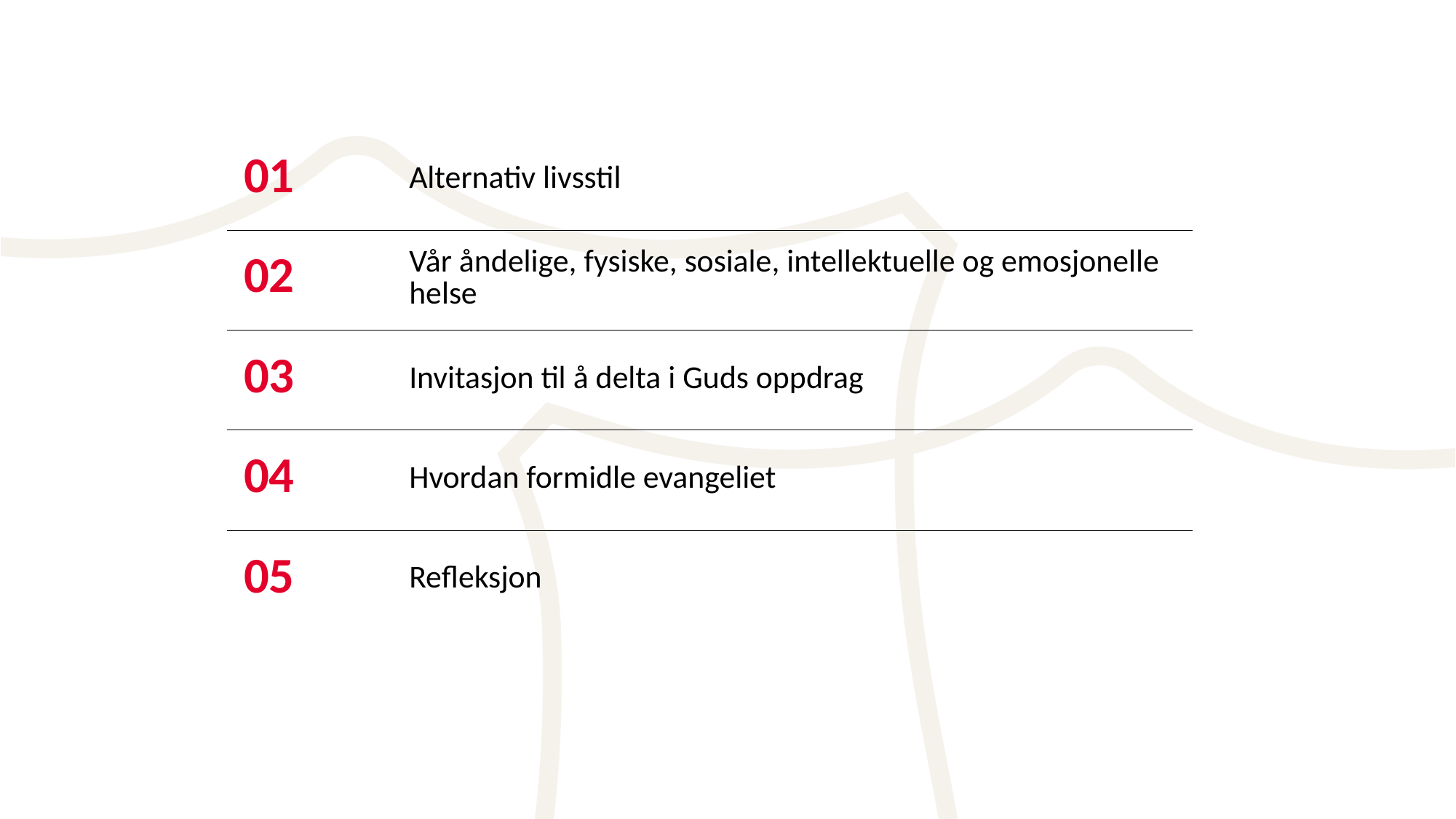

| 01 | Alternativ livsstil |
| --- | --- |
| 02 | Vår åndelige, fysiske, sosiale, intellektuelle og emosjonelle helse |
| 03 | Invitasjon til å delta i Guds oppdrag |
| 04 | Hvordan formidle evangeliet |
| 05 | Refleksjon |